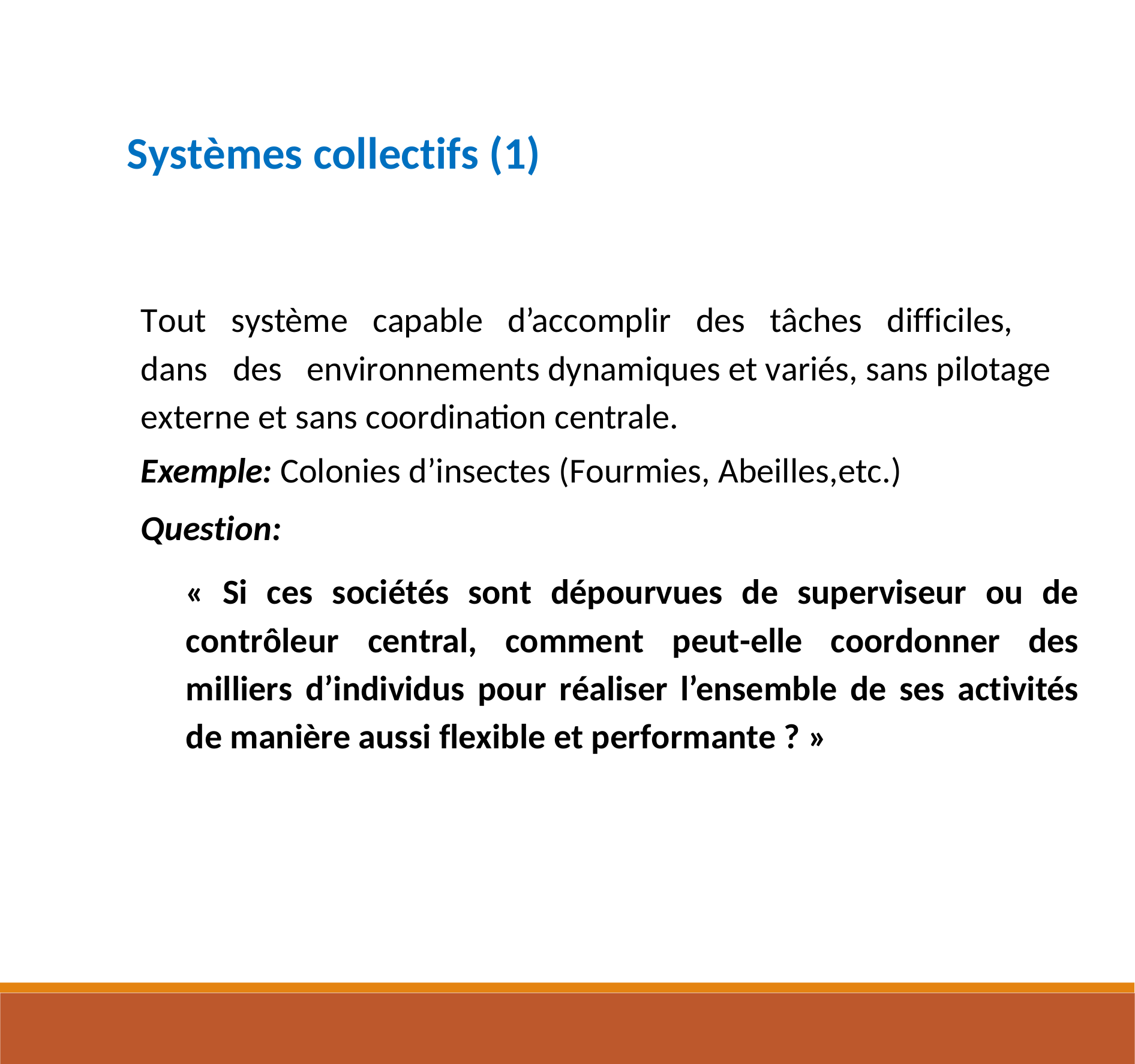

Systèmes collectifs (1)
Tout   système   capable   d’accomplir   des   tâches   difficiles,   dans   des   environnements dynamiques et variés, sans pilotage externe et sans coordination centrale.

Exemple: Colonies d’insectes (Fourmies, Abeilles,etc.)

Question:

« Si ces sociétés sont dépourvues de superviseur ou de contrôleur central, comment peut-elle coordonner des milliers d’individus pour réaliser l’ensemble de ses activités de manière aussi flexible et performante ? »